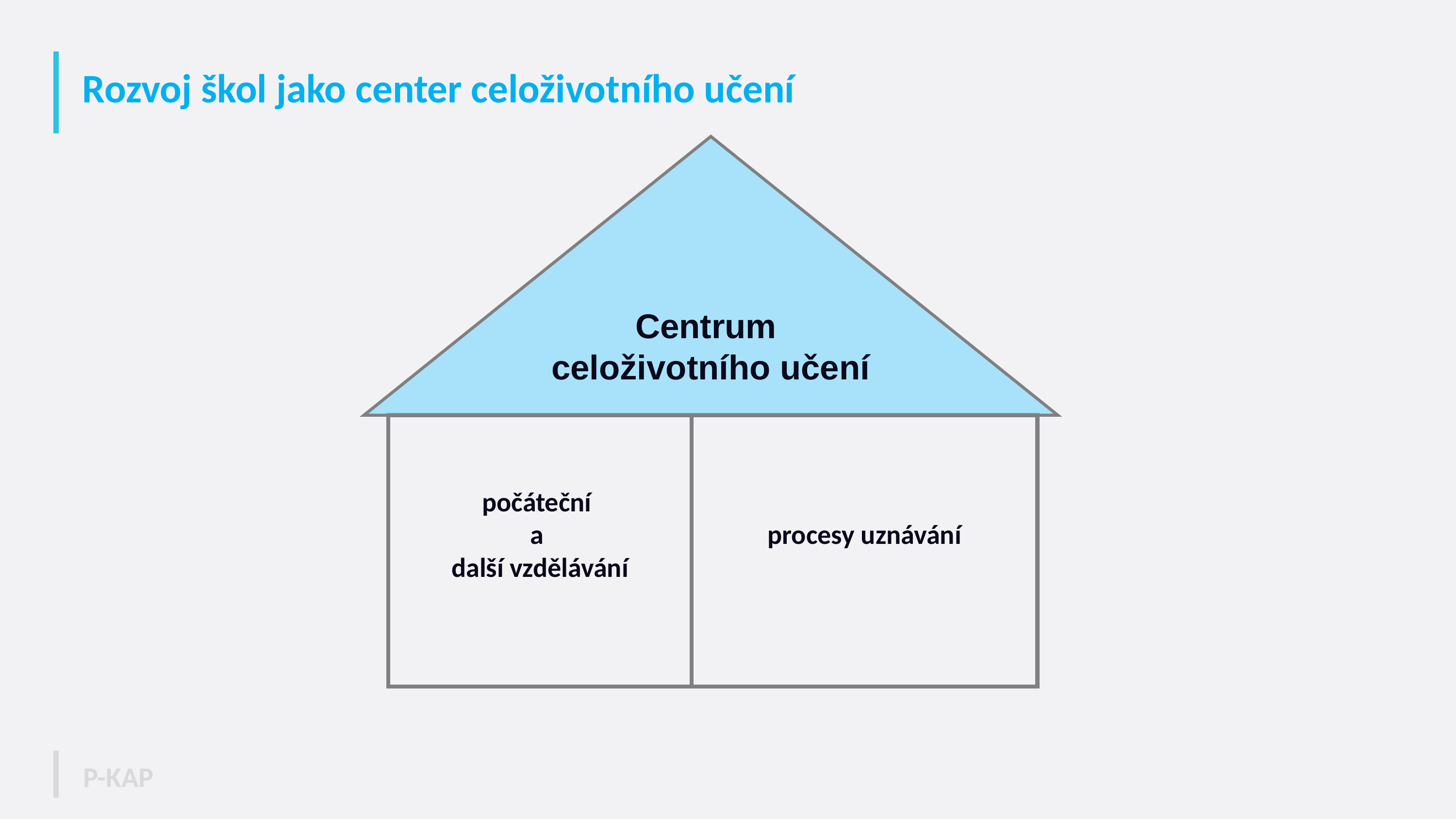

# Rozvoj škol jako center celoživotního učení
Centrum
celoživotního učení

počáteční
a
další vzdělávání

procesy uznávání